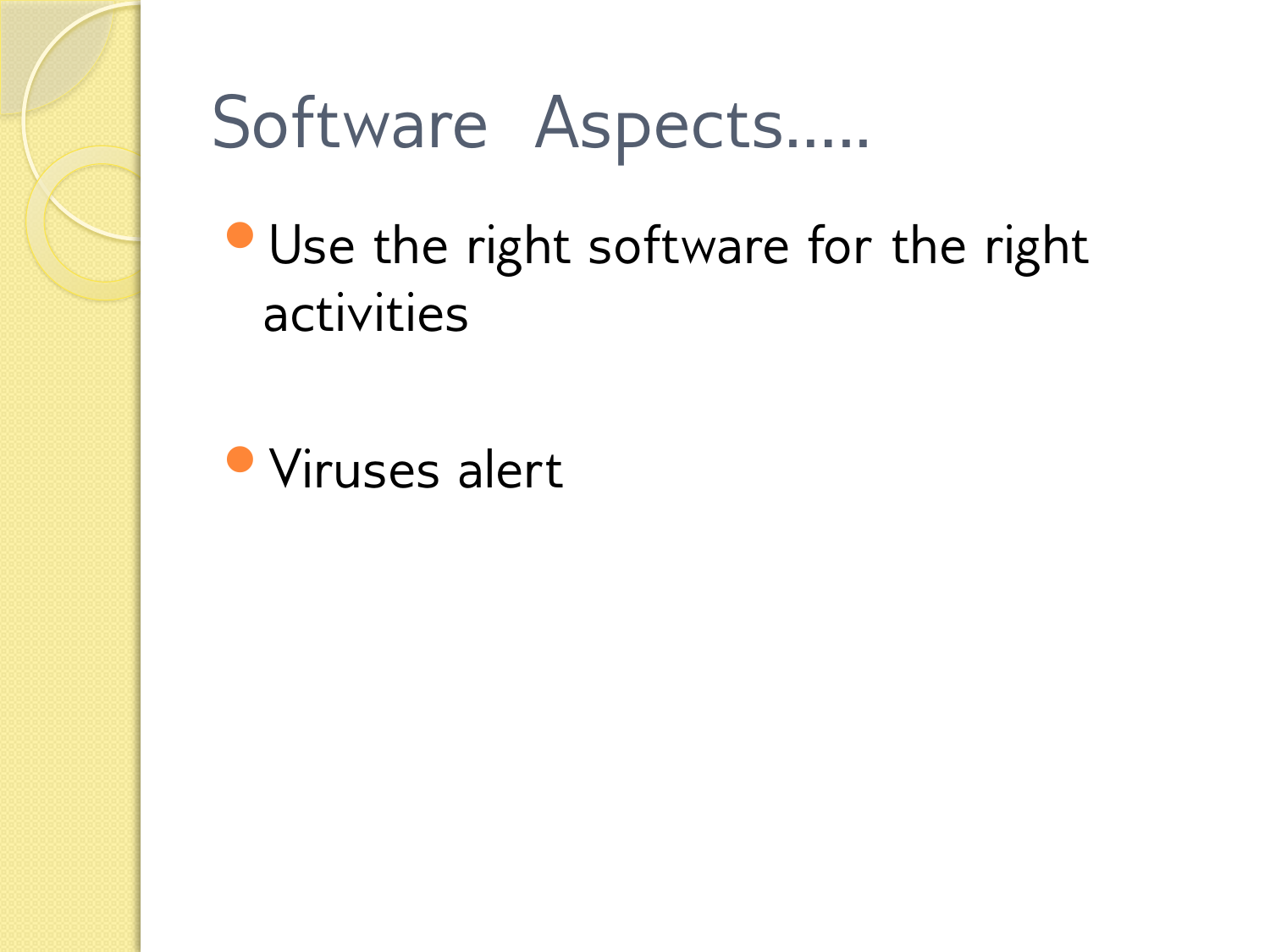

# Software  Aspects…..
Use the right software for the right activities

Viruses alert